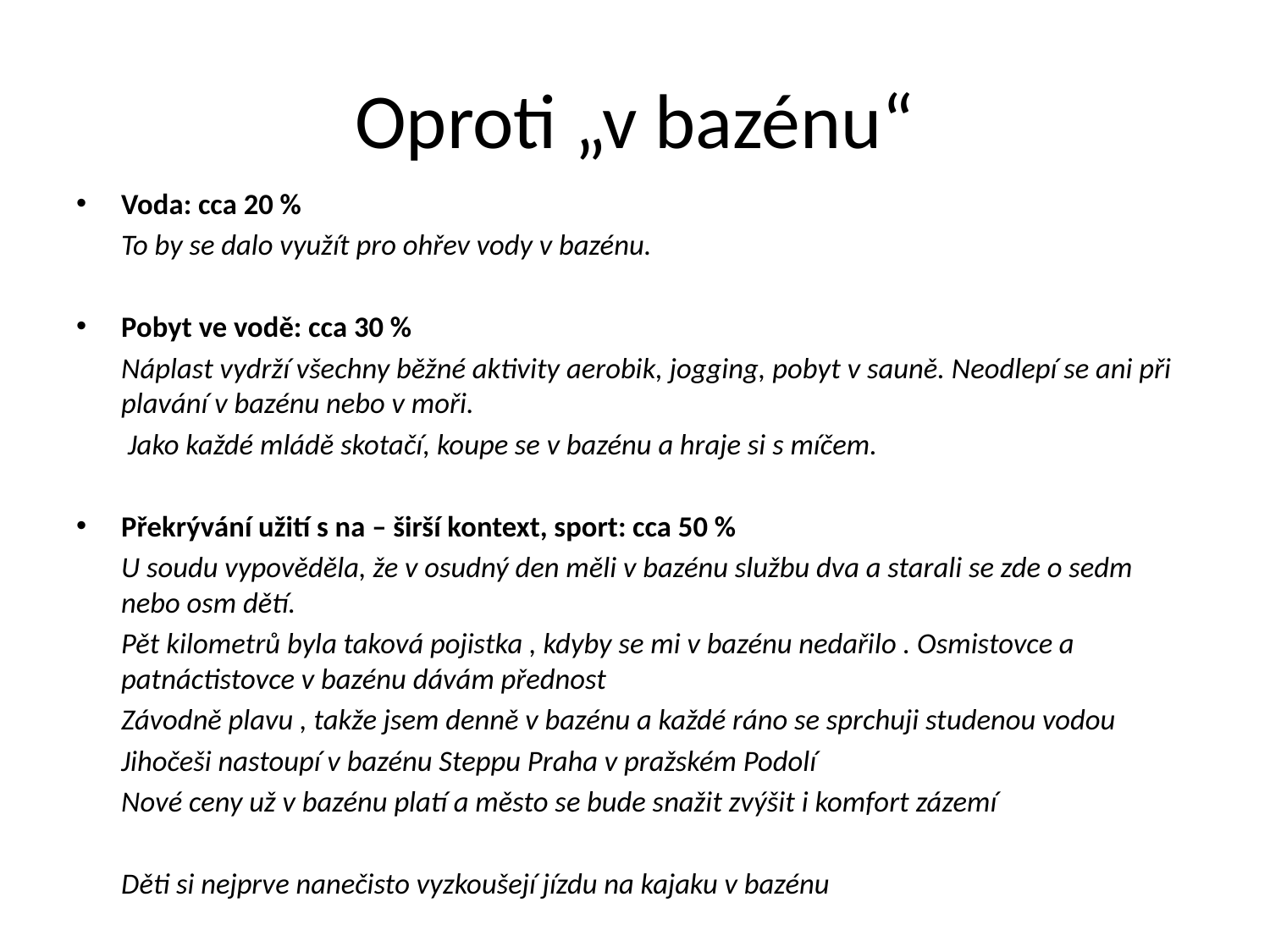

# Oproti „v bazénu“
Voda: cca 20 %
	To by se dalo využít pro ohřev vody v bazénu.

Pobyt ve vodě: cca 30 %
	Náplast vydrží všechny běžné aktivity aerobik, jogging, pobyt v sauně. Neodlepí se ani při plavání v bazénu nebo v moři.
	 Jako každé mládě skotačí, koupe se v bazénu a hraje si s míčem.

Překrývání užití s na – širší kontext, sport: cca 50 %
	U soudu vypověděla, že v osudný den měli v bazénu službu dva a starali se zde o sedm nebo osm dětí.
	Pět kilometrů byla taková pojistka , kdyby se mi v bazénu nedařilo . Osmistovce a patnáctistovce v bazénu dávám přednost
	Závodně plavu , takže jsem denně v bazénu a každé ráno se sprchuji studenou vodou
	Jihočeši nastoupí v bazénu Steppu Praha v pražském Podolí
	Nové ceny už v bazénu platí a město se bude snažit zvýšit i komfort zázemí

	Děti si nejprve nanečisto vyzkoušejí jízdu na kajaku v bazénu